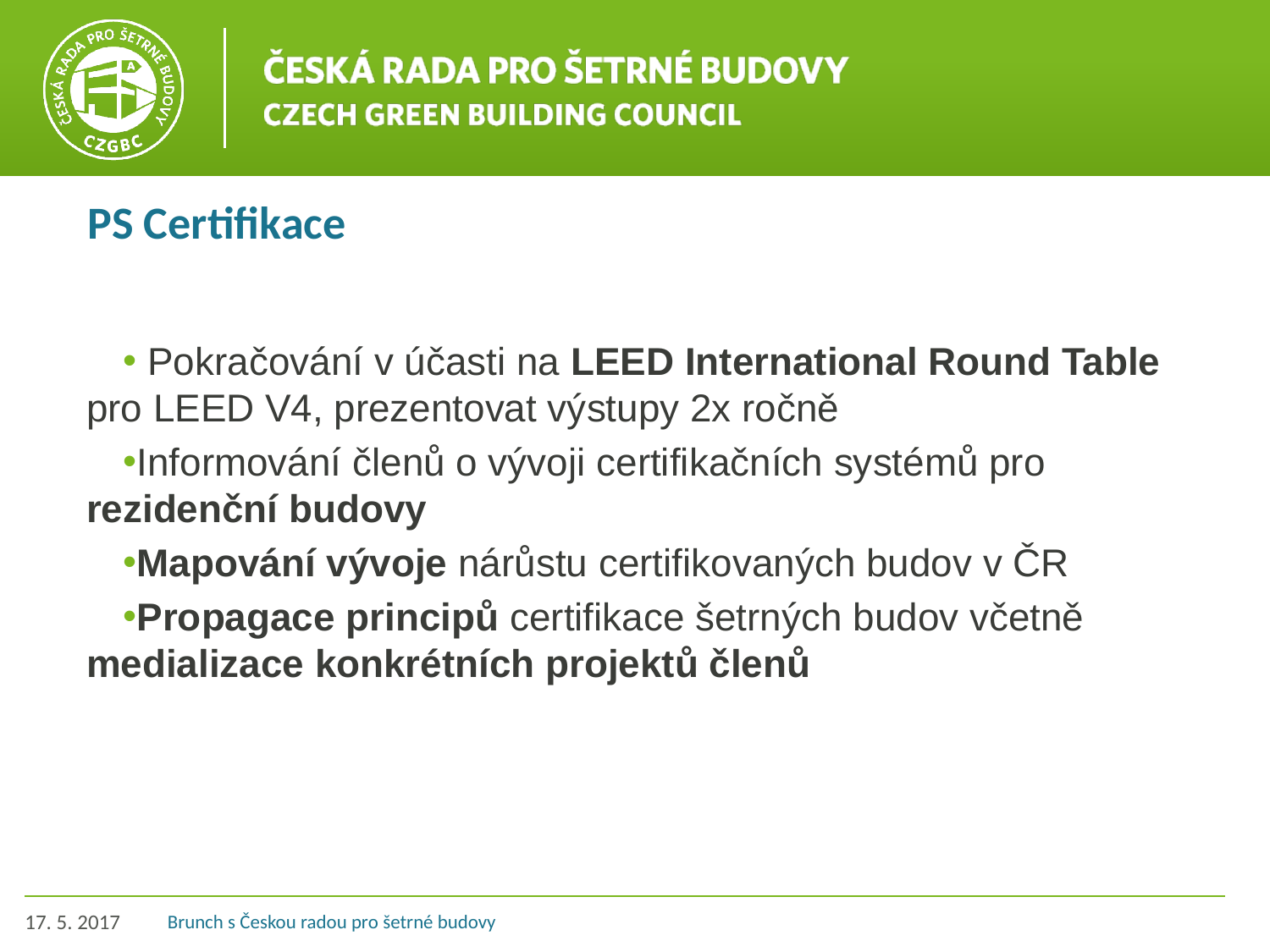

# PS Certifikace
 Pokračování v účasti na LEED International Round Table pro LEED V4, prezentovat výstupy 2x ročně
Informování členů o vývoji certifikačních systémů pro rezidenční budovy
Mapování vývoje nárůstu certifikovaných budov v ČR
Propagace principů certifikace šetrných budov včetně medializace konkrétních projektů členů
17. 5. 2017
Brunch s Českou radou pro šetrné budovy